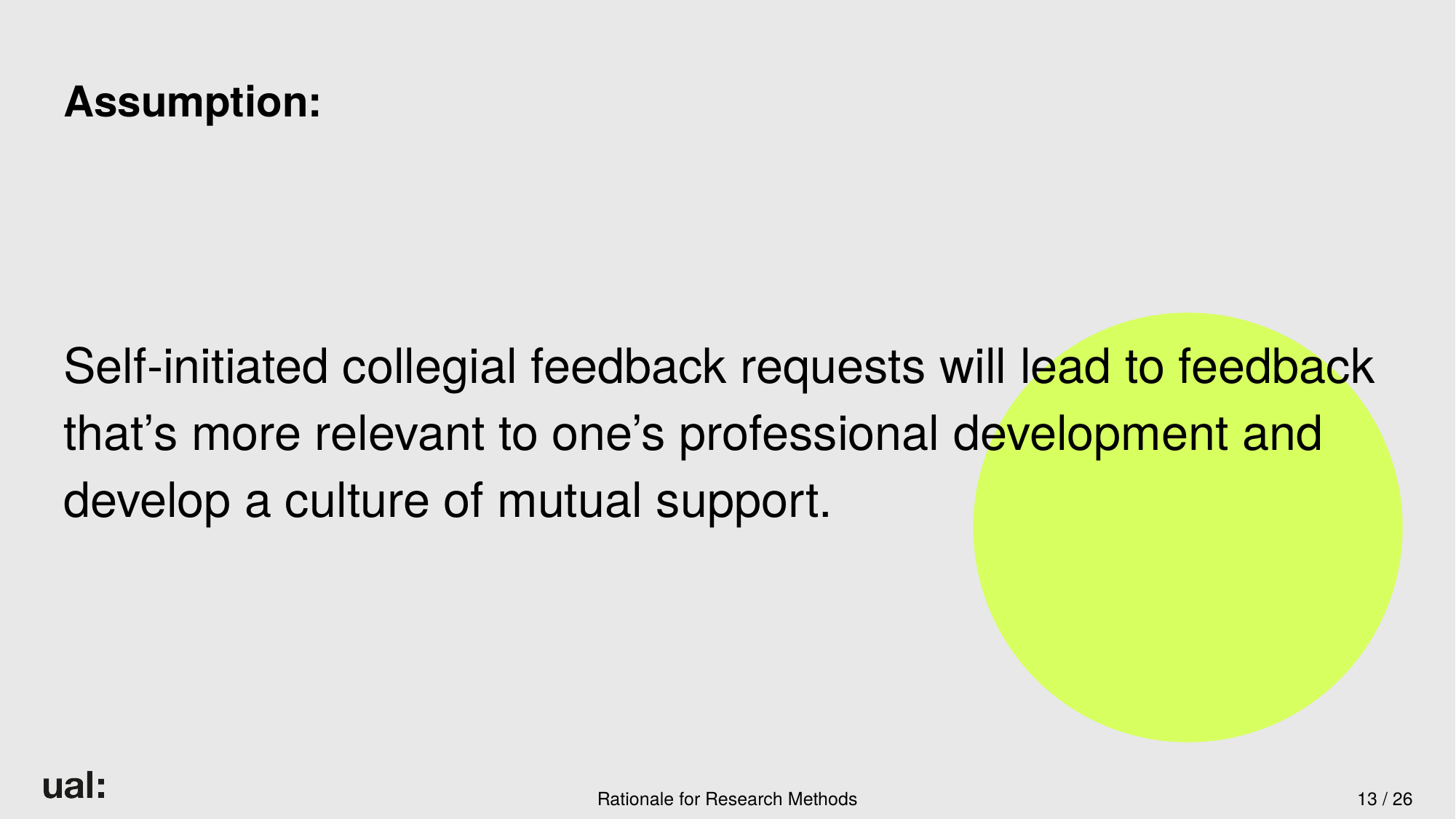

# Assumption: Self-initiated collegial feedback requests will lead to feedback that’s more relevant to one’s professional development and develop a culture of mutual support.

Rationale for Research Methods
13 / 26